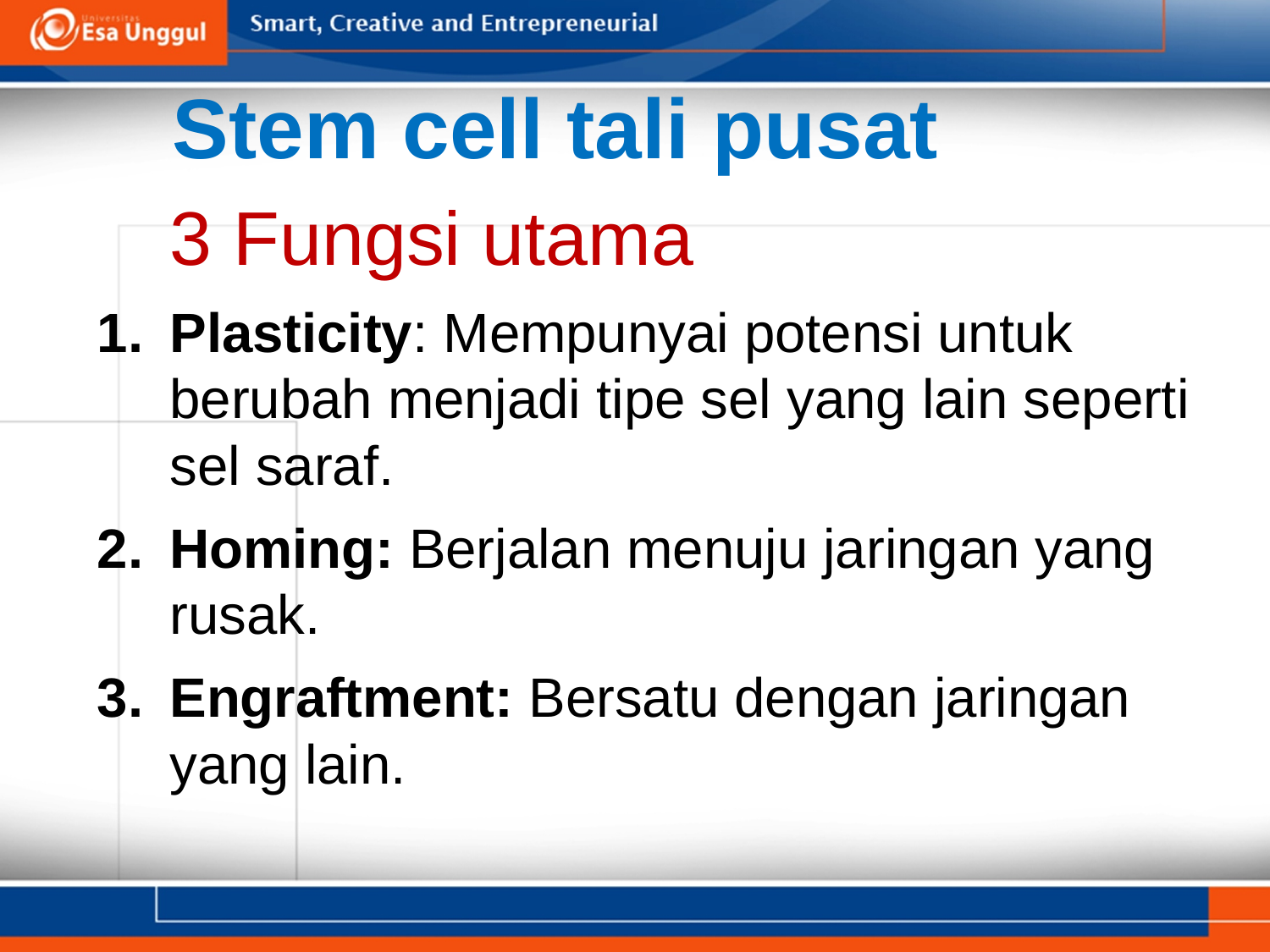

Stem cell tali pusat
	3 Fungsi utama
Plasticity: Mempunyai potensi untuk berubah menjadi tipe sel yang lain seperti sel saraf.
Homing: Berjalan menuju jaringan yang rusak.
Engraftment: Bersatu dengan jaringan yang lain.